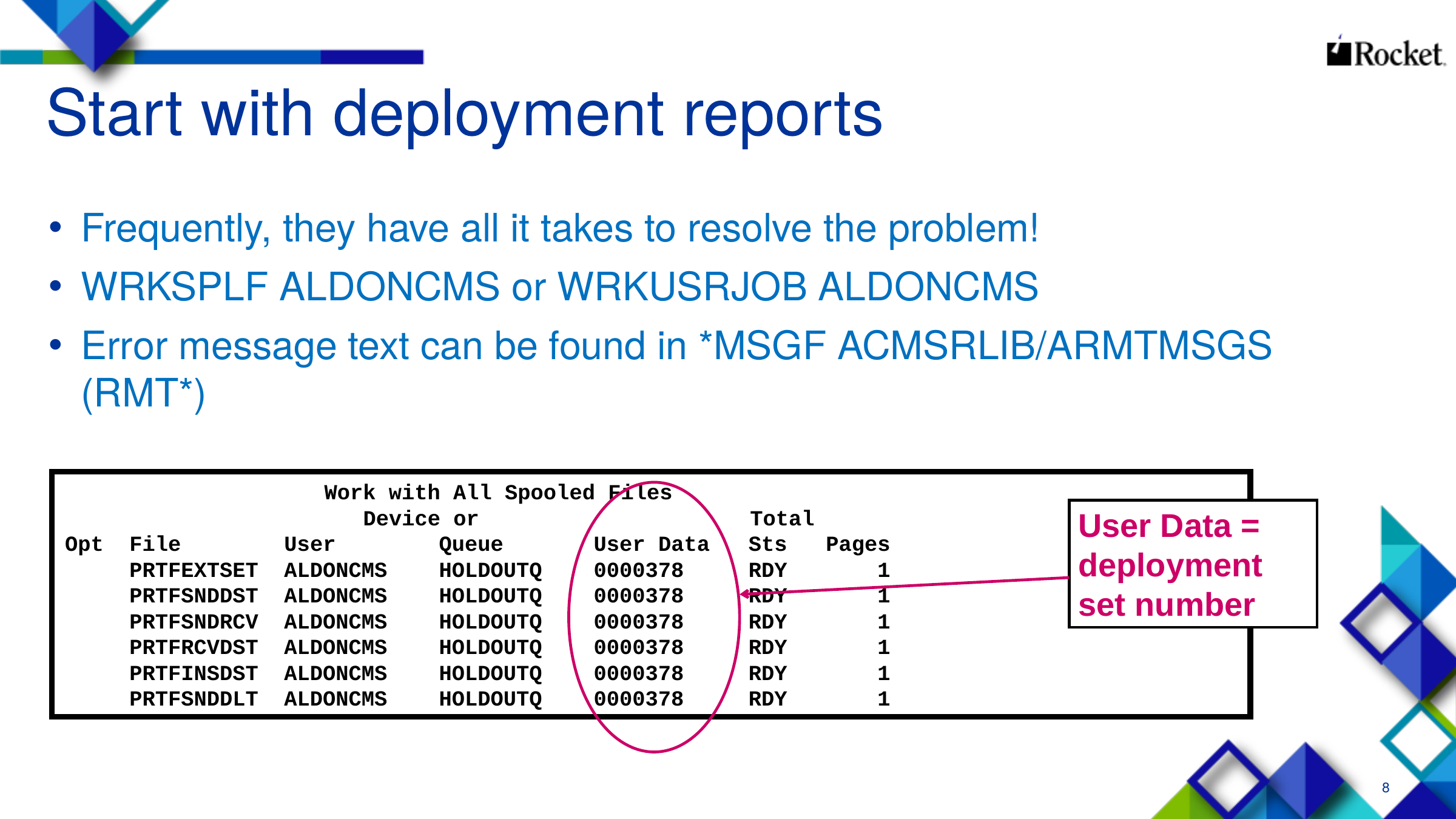

# Start with deployment reports
Frequently, they have all it takes to resolve the problem!
WRKSPLF ALDONCMS or WRKUSRJOB ALDONCMS
Error message text can be found in *MSGF ACMSRLIB/ARMTMSGS (RMT*)
 		      Work with All Spooled Files
		         Device or                     Total
Opt  File        User        Queue       User Data   Sts   Pages
     PRTFEXTSET  ALDONCMS    HOLDOUTQ    0000378     RDY       1
     PRTFSNDDST  ALDONCMS    HOLDOUTQ    0000378     RDY       1
     PRTFSNDRCV  ALDONCMS    HOLDOUTQ    0000378     RDY       1
     PRTFRCVDST  ALDONCMS    HOLDOUTQ    0000378     RDY       1
     PRTFINSDST  ALDONCMS    HOLDOUTQ    0000378     RDY       1
     PRTFSNDDLT  ALDONCMS    HOLDOUTQ    0000378     RDY       1

User Data = deployment set number